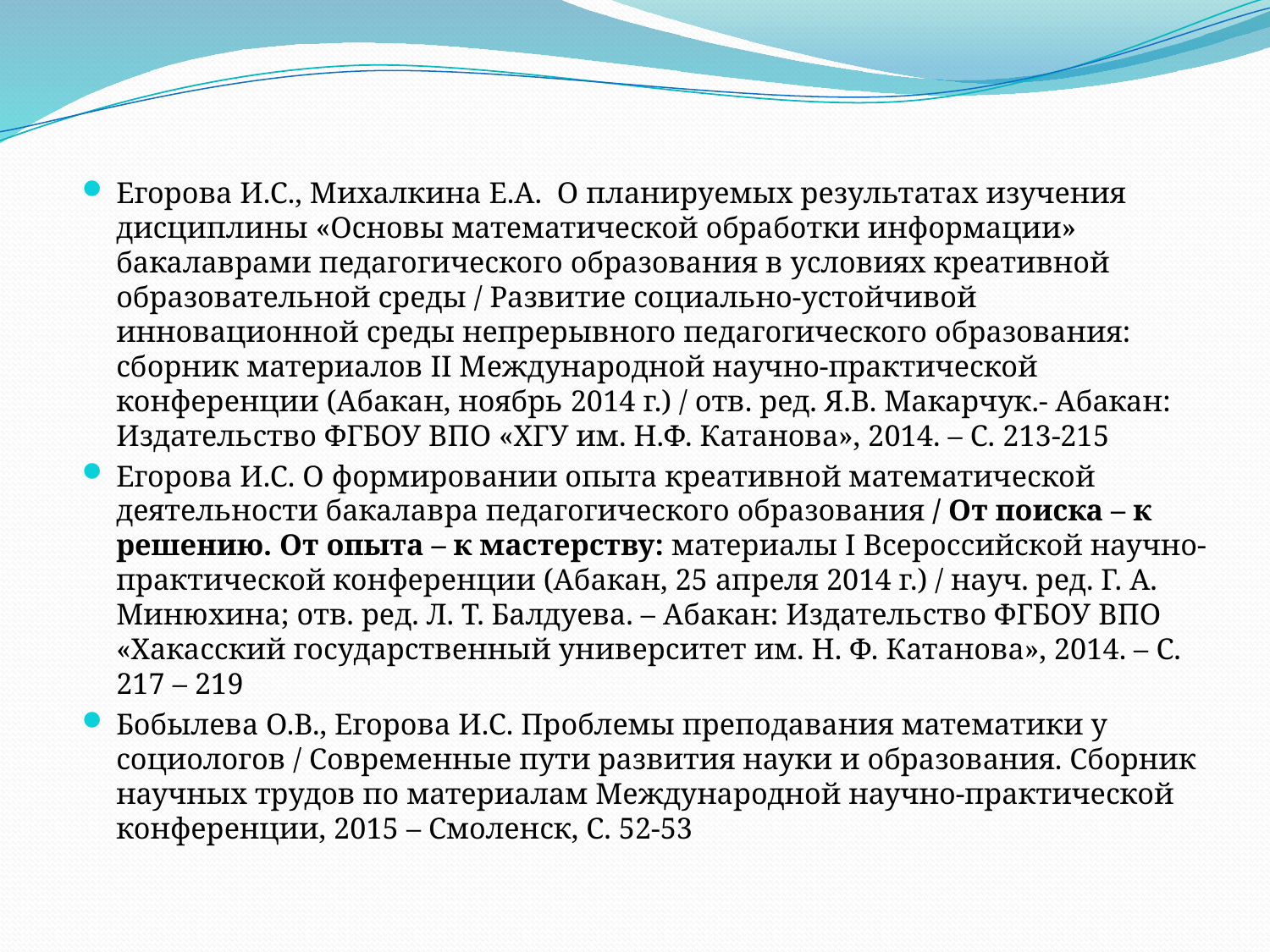

Егорова И.С., Михалкина Е.А.  О планируемых результатах изучения дисциплины «Основы математической обработки информации» бакалаврами педагогического образования в условиях креативной образовательной среды / Развитие социально-устойчивой инновационной среды непрерывного педагогического образования: сборник материалов II Международной научно-практической конференции (Абакан, ноябрь 2014 г.) / отв. ред. Я.В. Макарчук.- Абакан: Издательство ФГБОУ ВПО «ХГУ им. Н.Ф. Катанова», 2014. – С. 213-215
Егорова И.С. О формировании опыта креативной математической деятельности бакалавра педагогического образования / От поиска – к решению. От опыта – к мастерству: материалы I Всероссийской научно-практической конференции (Абакан, 25 апреля 2014 г.) / науч. ред. Г. А. Минюхина; отв. ред. Л. Т. Балдуева. – Абакан: Издательство ФГБОУ ВПО «Хакасский государственный университет им. Н. Ф. Катанова», 2014. – С. 217 – 219
Бобылева О.В., Егорова И.С. Проблемы преподавания математики у социологов / Современные пути развития науки и образования. Сборник научных трудов по материалам Международной научно-практической конференции, 2015 – Смоленск, С. 52-53